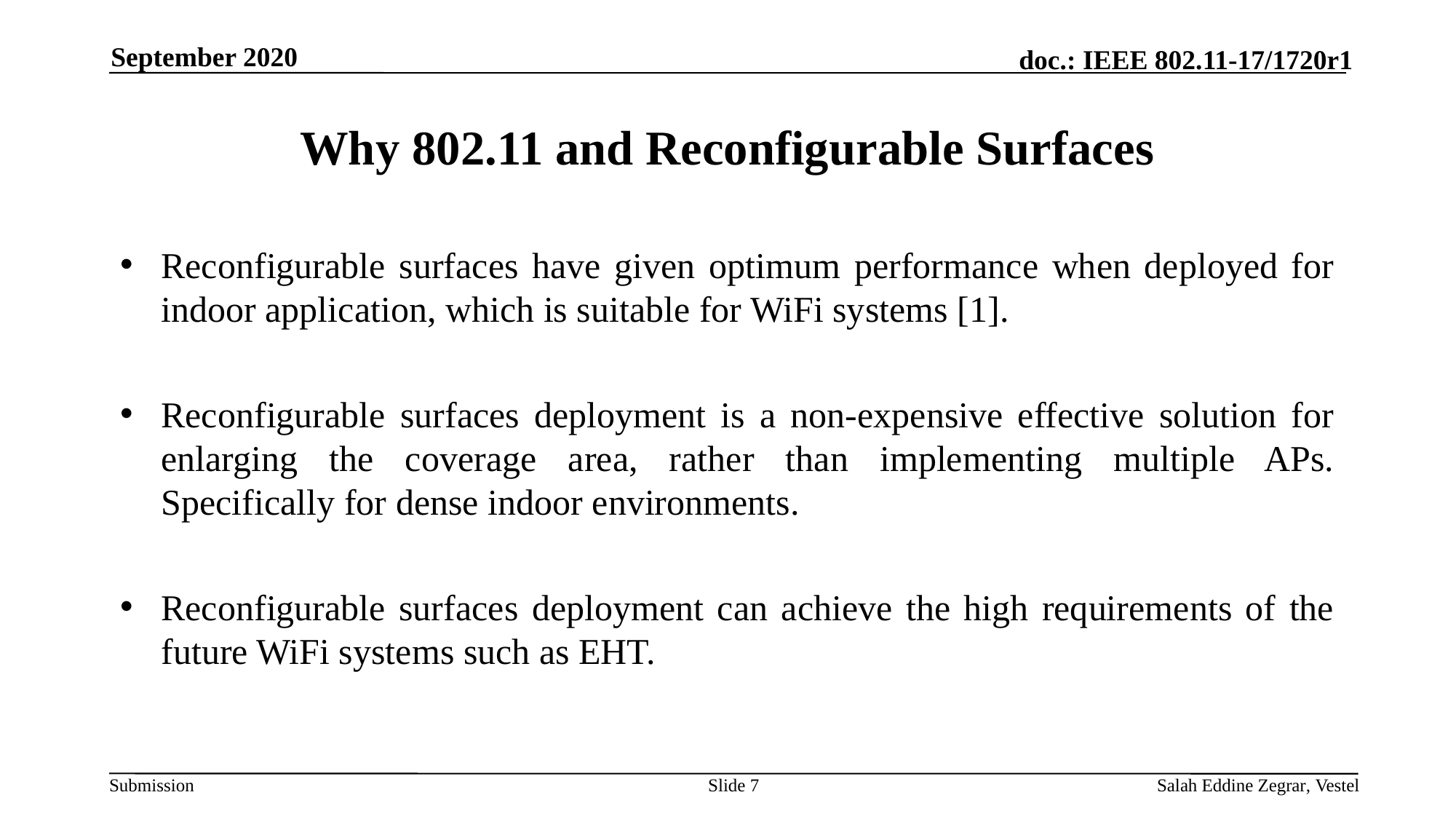

September 2020
Why 802.11 and Reconfigurable Surfaces
Reconfigurable surfaces have given optimum performance when deployed for indoor application, which is suitable for WiFi systems [1].

Reconfigurable surfaces deployment is a non-expensive effective solution for enlarging the coverage area, rather than implementing multiple APs. Specifically for dense indoor environments.

Reconfigurable surfaces deployment can achieve the high requirements of the future WiFi systems such as EHT.
Slide 7
Salah Eddine Zegrar, Vestel